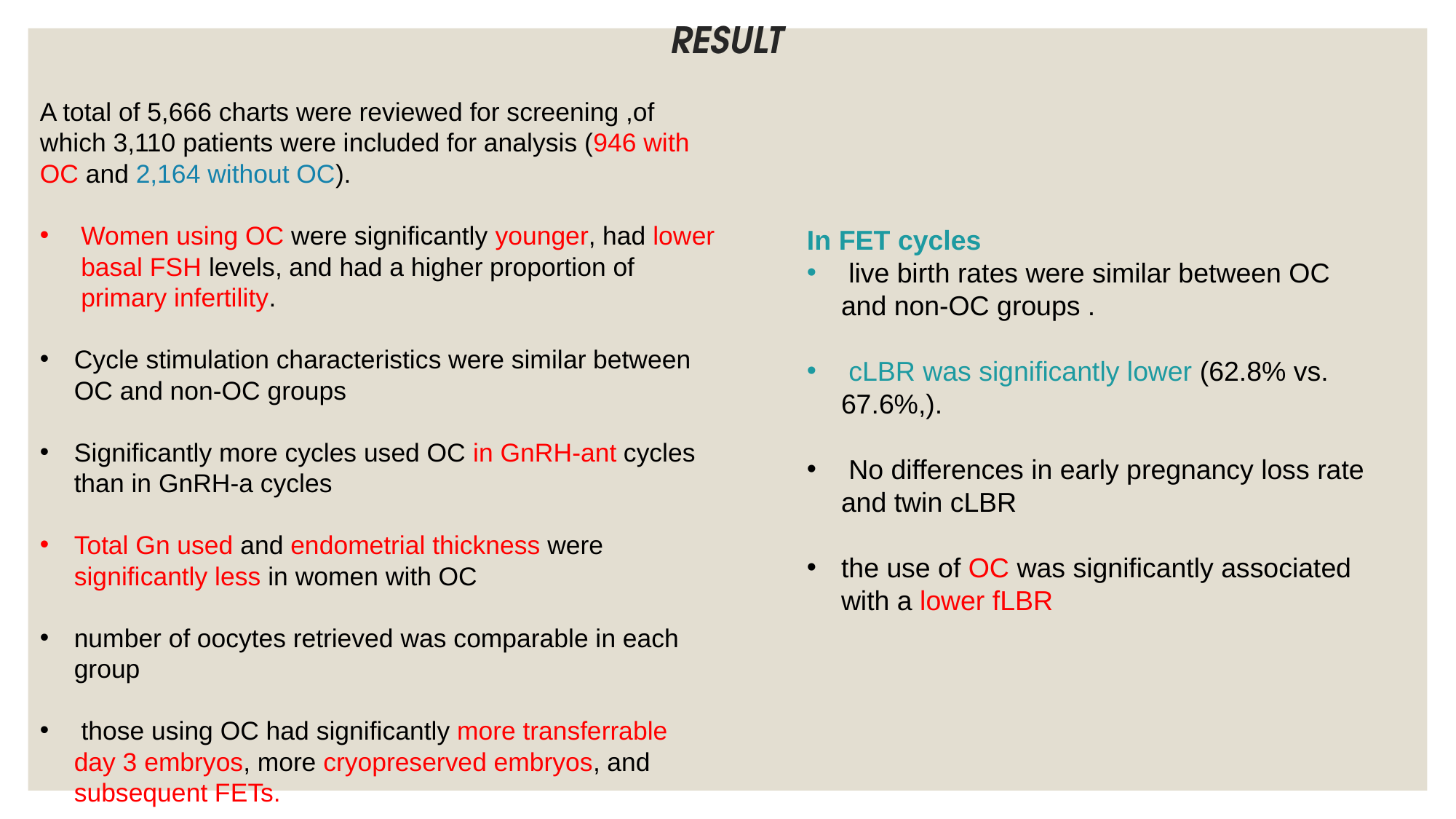

# RESULT
A total of 5,666 charts were reviewed for screening ,of which 3,110 patients were included for analysis (946 with OC and 2,164 without OC).

Women using OC were significantly younger, had lower basal FSH levels, and had a higher proportion of primary infertility.

Cycle stimulation characteristics were similar between OC and non-OC groups

Significantly more cycles used OC in GnRH-ant cycles than in GnRH-a cycles

Total Gn used and endometrial thickness were significantly less in women with OC

number of oocytes retrieved was comparable in each group

 those using OC had significantly more transferrable day 3 embryos, more cryopreserved embryos, and subsequent FETs.

the clinical pregnancy rate  and fLBR were significantly lower in patients with OC pretreatment

No differences in early pregnancy loss rate and twin live birth rates were noted between groups

In FET cycles
 live birth rates were similar between OC and non-OC groups .

 cLBR was significantly lower (62.8% vs. 67.6%,).

 No differences in early pregnancy loss rate and twin cLBR

the use of OC was significantly associated with a lower fLBR